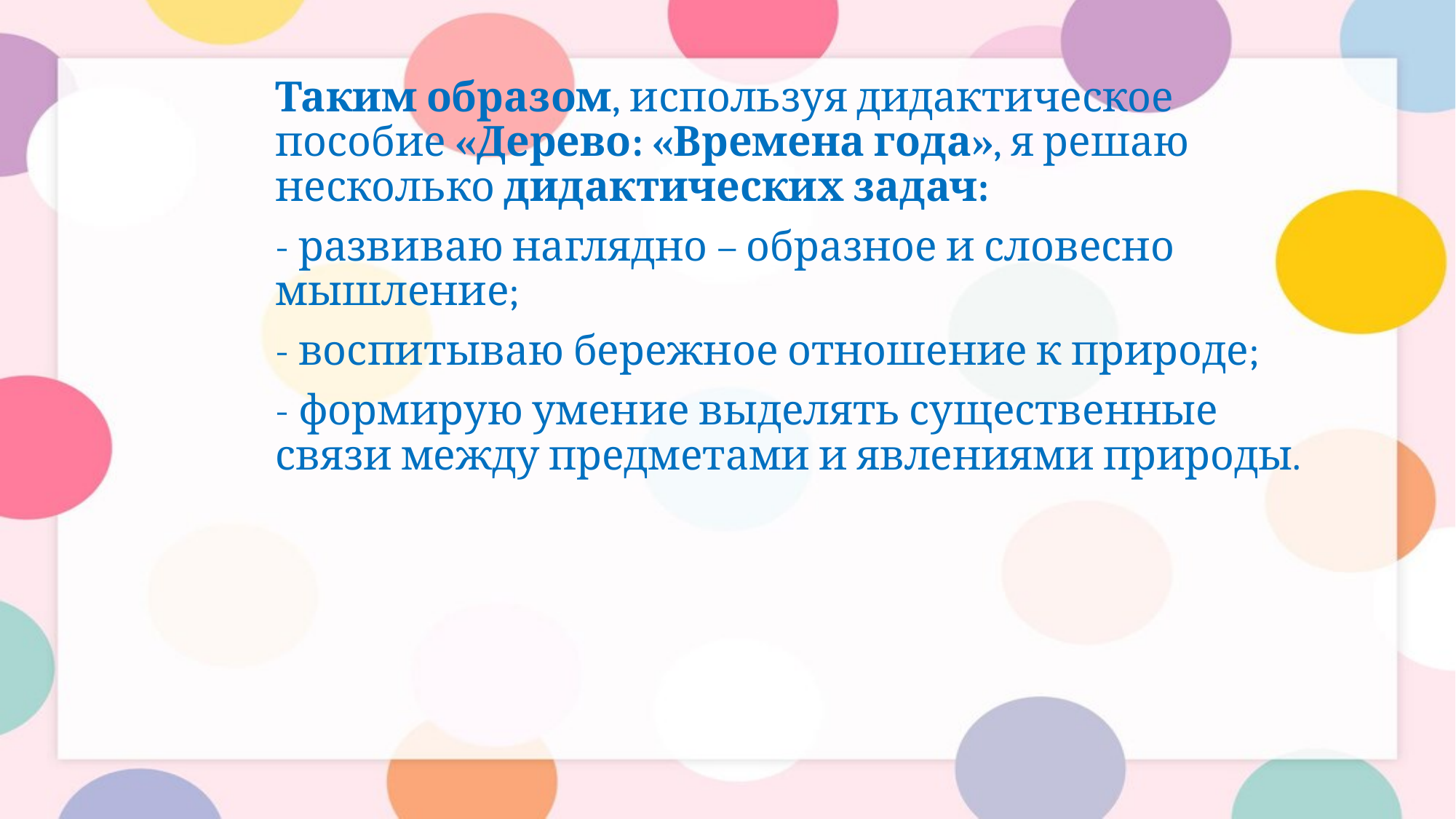

Таким образом, используя дидактическое пособие «Дерево: «Времена года», я решаю несколько дидактических задач:
- развиваю наглядно – образное и словесно мышление;
- воспитываю бережное отношение к природе;
- формирую умение выделять существенные связи между предметами и явлениями природы.